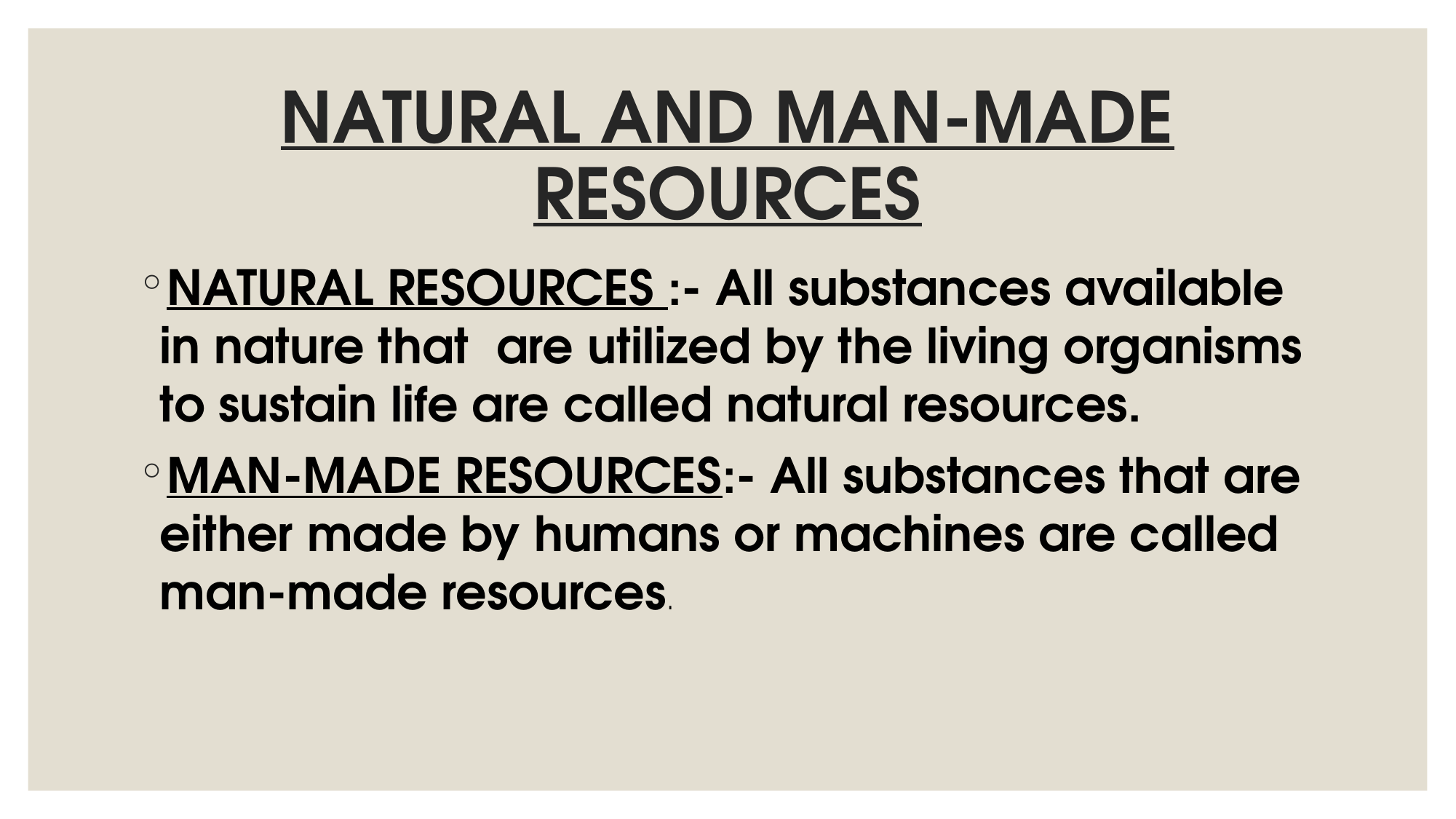

# NATURAL AND MAN-MADE RESOURCES
NATURAL RESOURCES :- All substances available in nature that  are utilized by the living organisms to sustain life are called natural resources.
MAN-MADE RESOURCES:- All substances that are either made by humans or machines are called man-made resources.